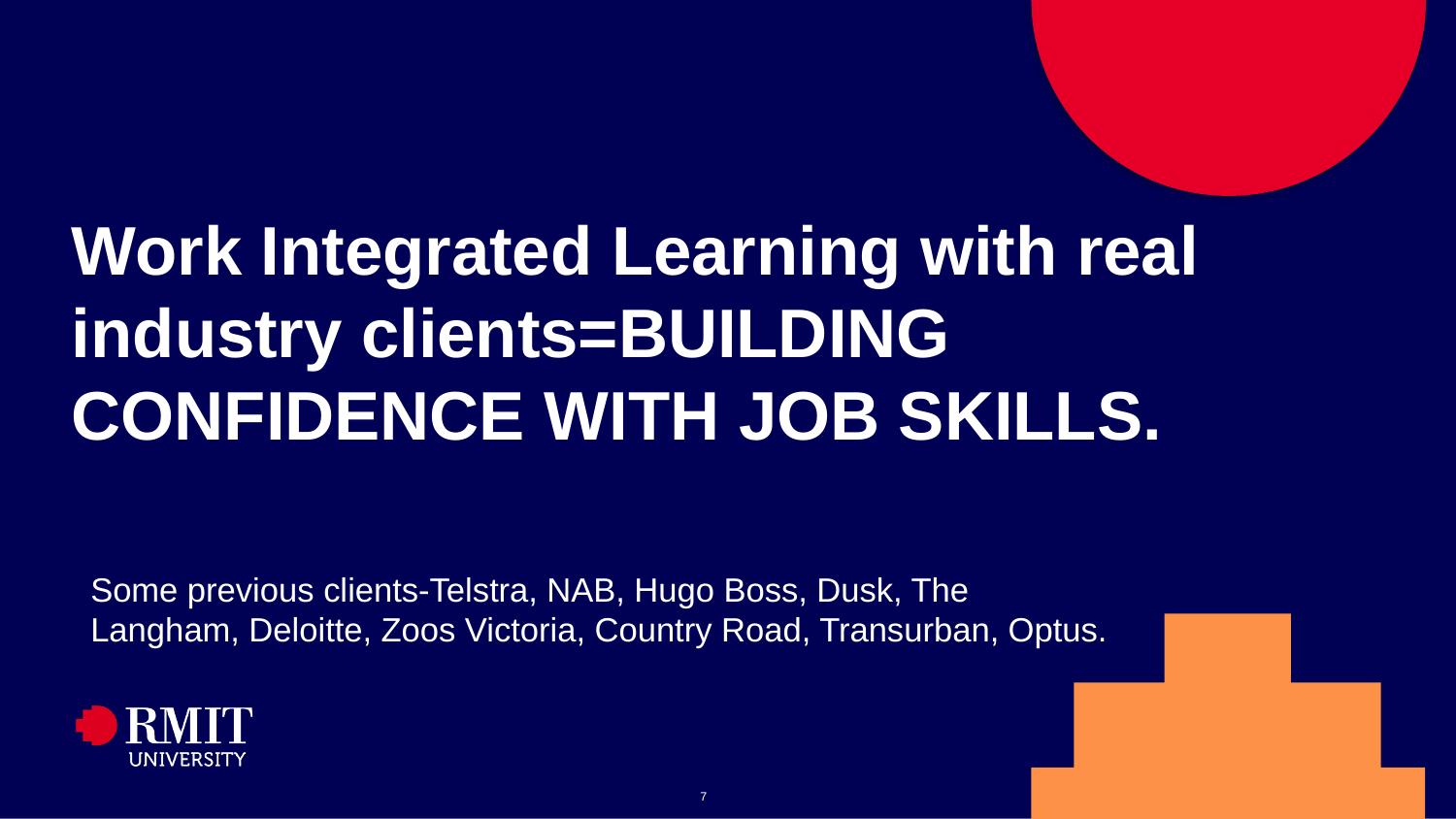

# Work Integrated Learning with real industry clients=BUILDING CONFIDENCE WITH JOB SKILLS.
Some previous clients-Telstra, NAB, Hugo Boss, Dusk, The Langham, Deloitte, Zoos Victoria, Country Road, Transurban, Optus.